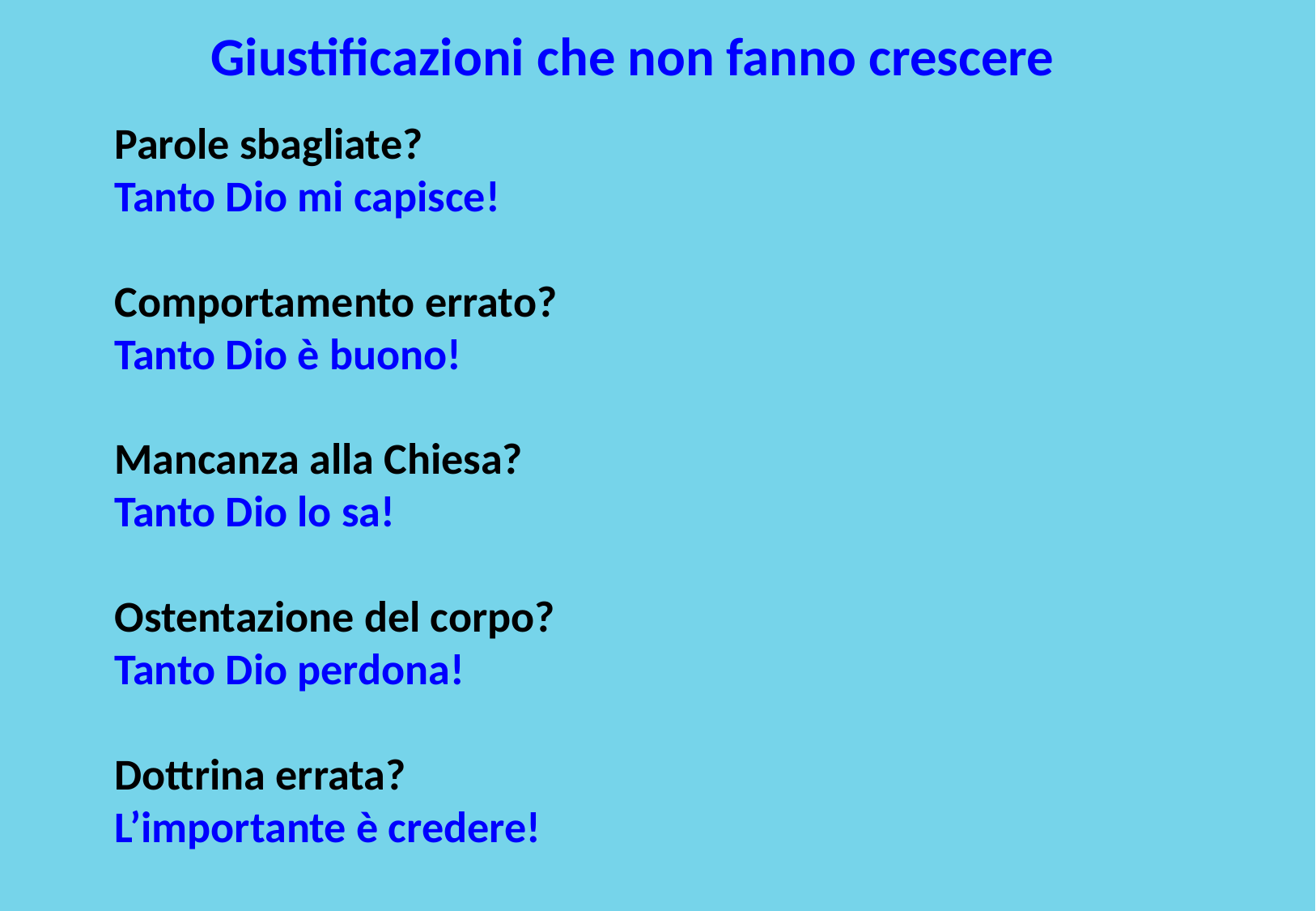

Giustificazioni che non fanno crescere

Parole sbagliate?
Tanto Dio mi capisce!

Comportamento errato?
Tanto Dio è buono!

Mancanza alla Chiesa?
Tanto Dio lo sa!

Ostentazione del corpo?
Tanto Dio perdona!

Dottrina errata?
L’importante è credere!